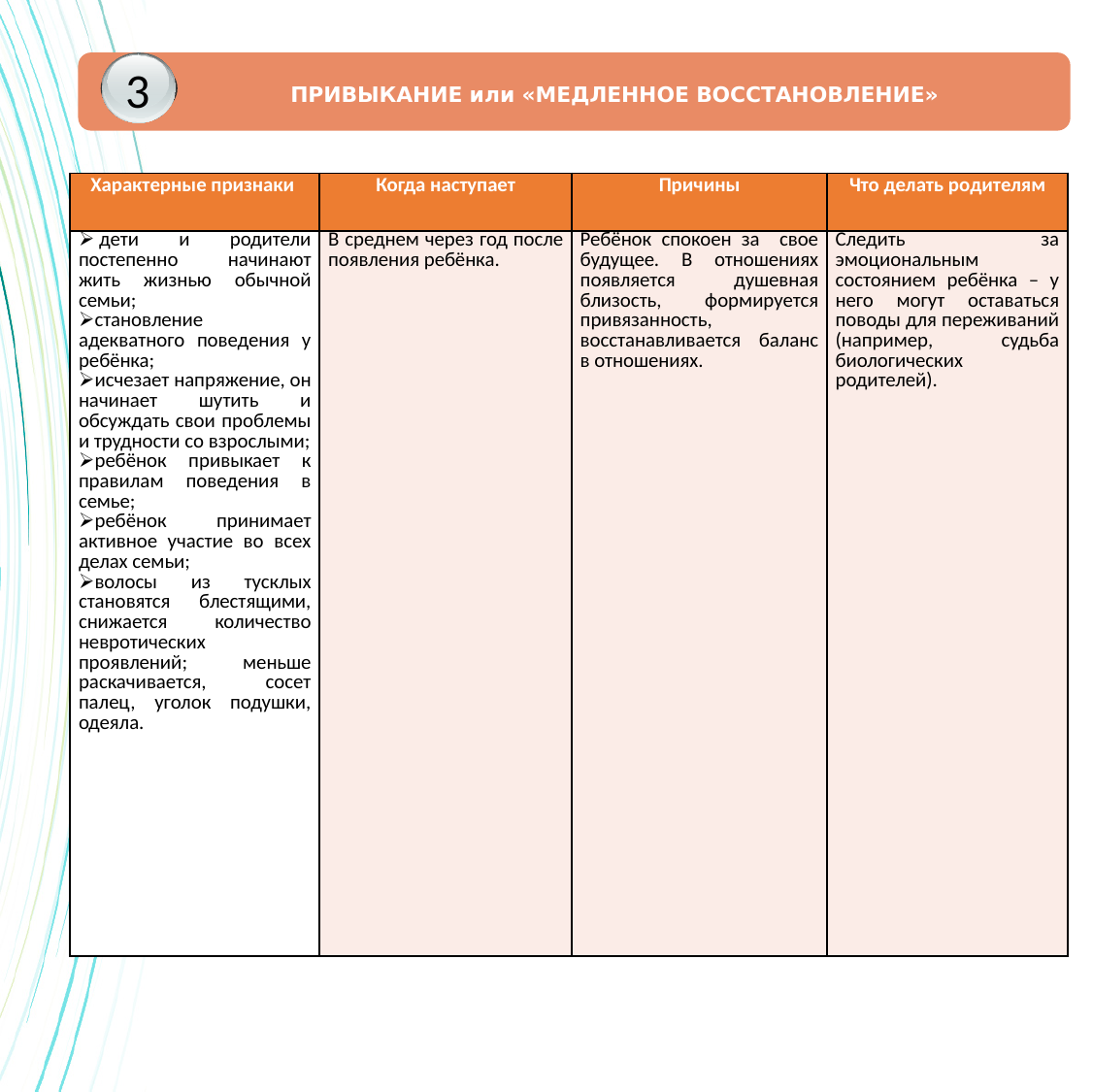

3

ПРИВЫКАНИЕ или «МЕДЛЕННОЕ ВОССТАНОВЛЕНИЕ»
| Характерные признаки | Когда наступает | Причины | Что делать родителям |
| --- | --- | --- | --- |
| дети и родители постепенно начинают жить жизнью обычной семьи; становление адекватного поведения у ребёнка; исчезает напряжение, он начинает шутить и обсуждать свои проблемы и трудности со взрослыми; ребёнок привыкает к правилам поведения в семье; ребёнок принимает активное участие во всех делах семьи; волосы из тусклых становятся блестящими, снижается количество невротических проявлений; меньше раскачивается, сосет палец, уголок подушки, одеяла. | В среднем через год после появления ребёнка. | Ребёнок спокоен за свое будущее. В отношениях появляется душевная близость, формируется привязанность, восстанавливается баланс в отношениях. | Следить за эмоциональным состоянием ребёнка – у него могут оставаться поводы для переживаний (например, судьба биологических родителей). |